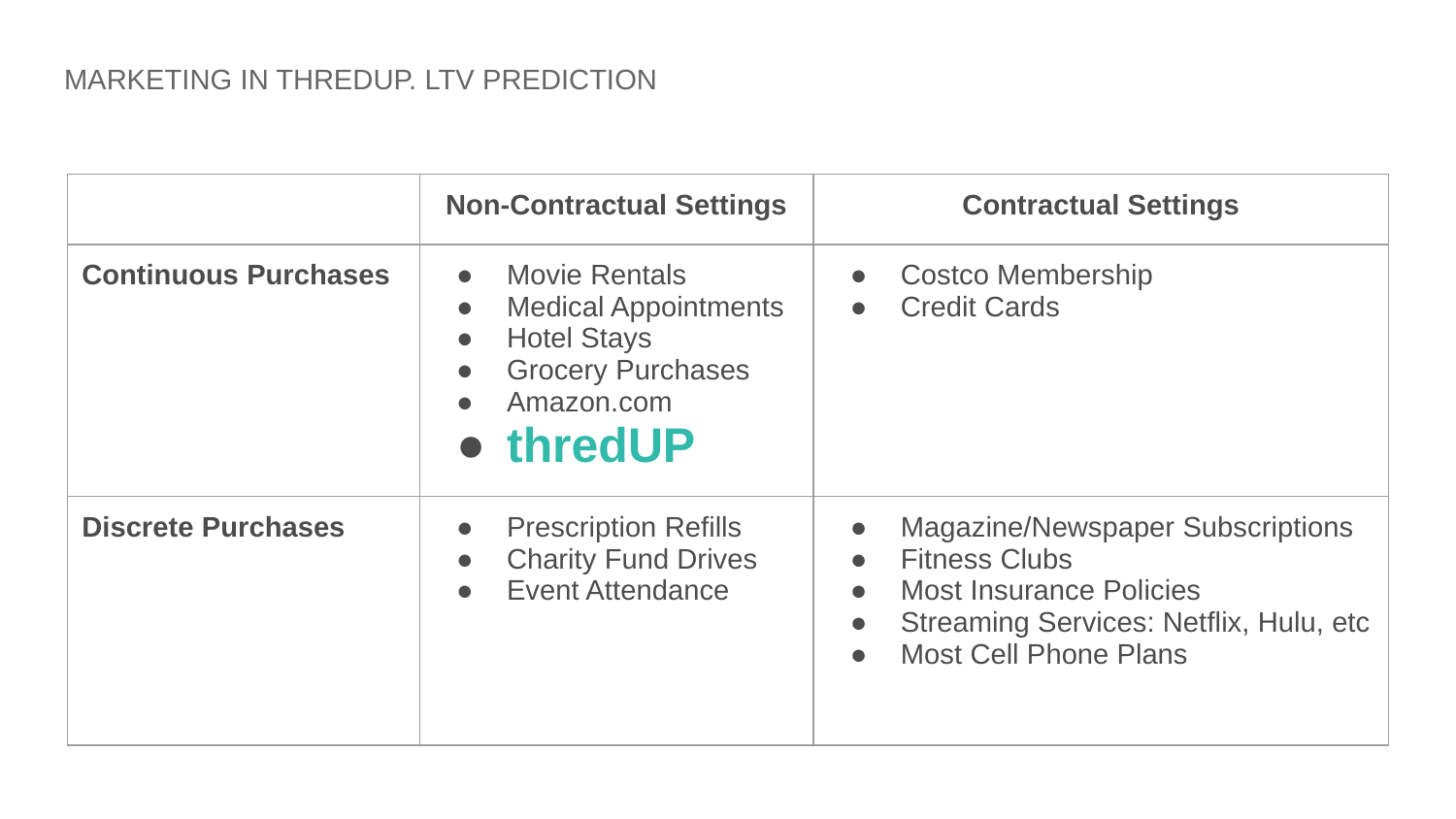

# MARKETING IN THREDUP. LTV PREDICTION

|  | Non-Contractual Settings | Contractual Settings |
| --- | --- | --- |
| Continuous Purchases | Movie Rentals Medical Appointments Hotel Stays Grocery Purchases Amazon.com thredUP | Costco Membership Credit Cards |
| Discrete Purchases | Prescription Refills Charity Fund Drives Event Attendance | Magazine/Newspaper Subscriptions Fitness Clubs Most Insurance Policies Streaming Services: Netflix, Hulu, etc Most Cell Phone Plans |